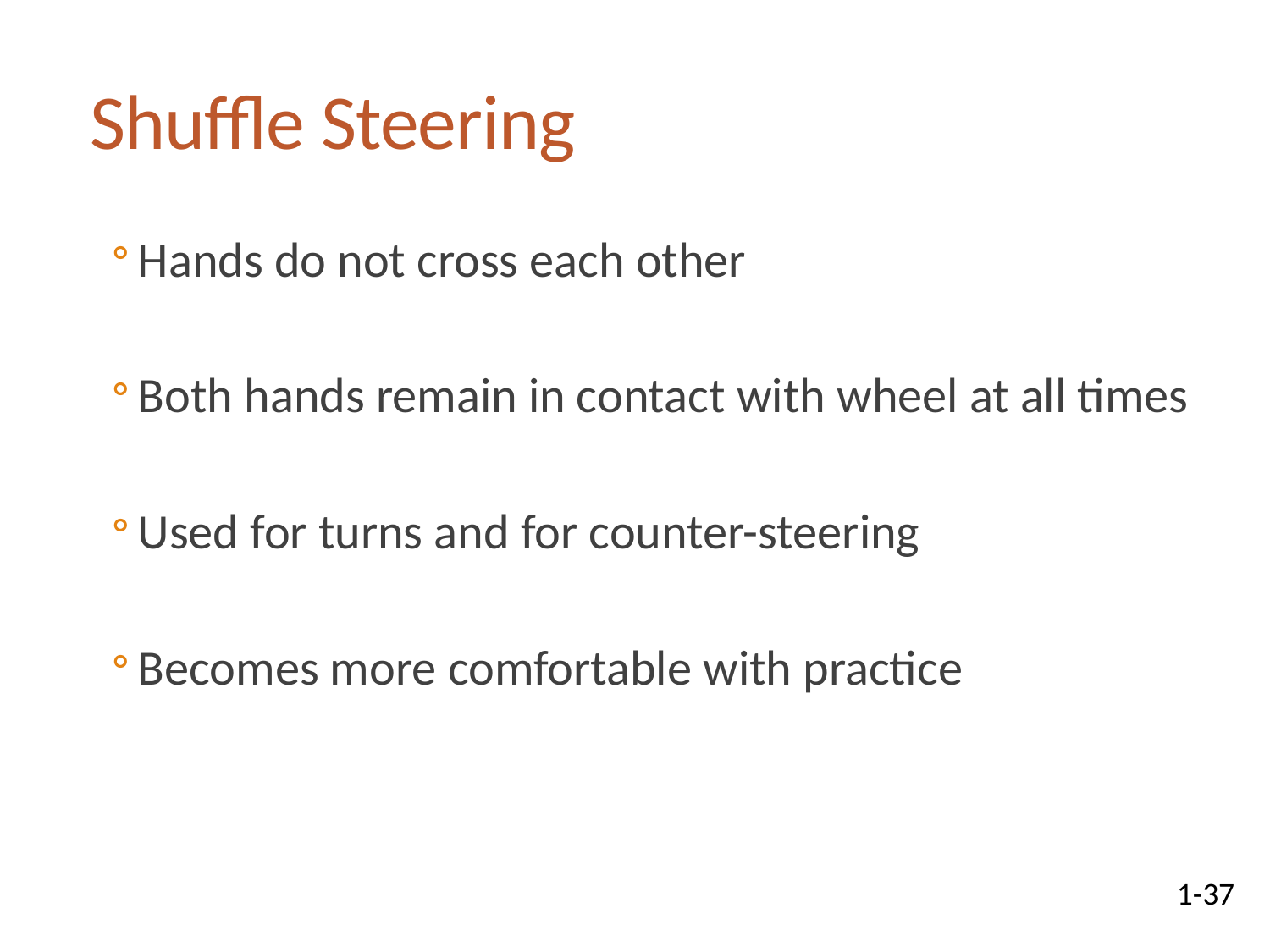

# Shuffle Steering
Hands do not cross each other

Both hands remain in contact with wheel at all times

Used for turns and for counter-steering

Becomes more comfortable with practice
1-37